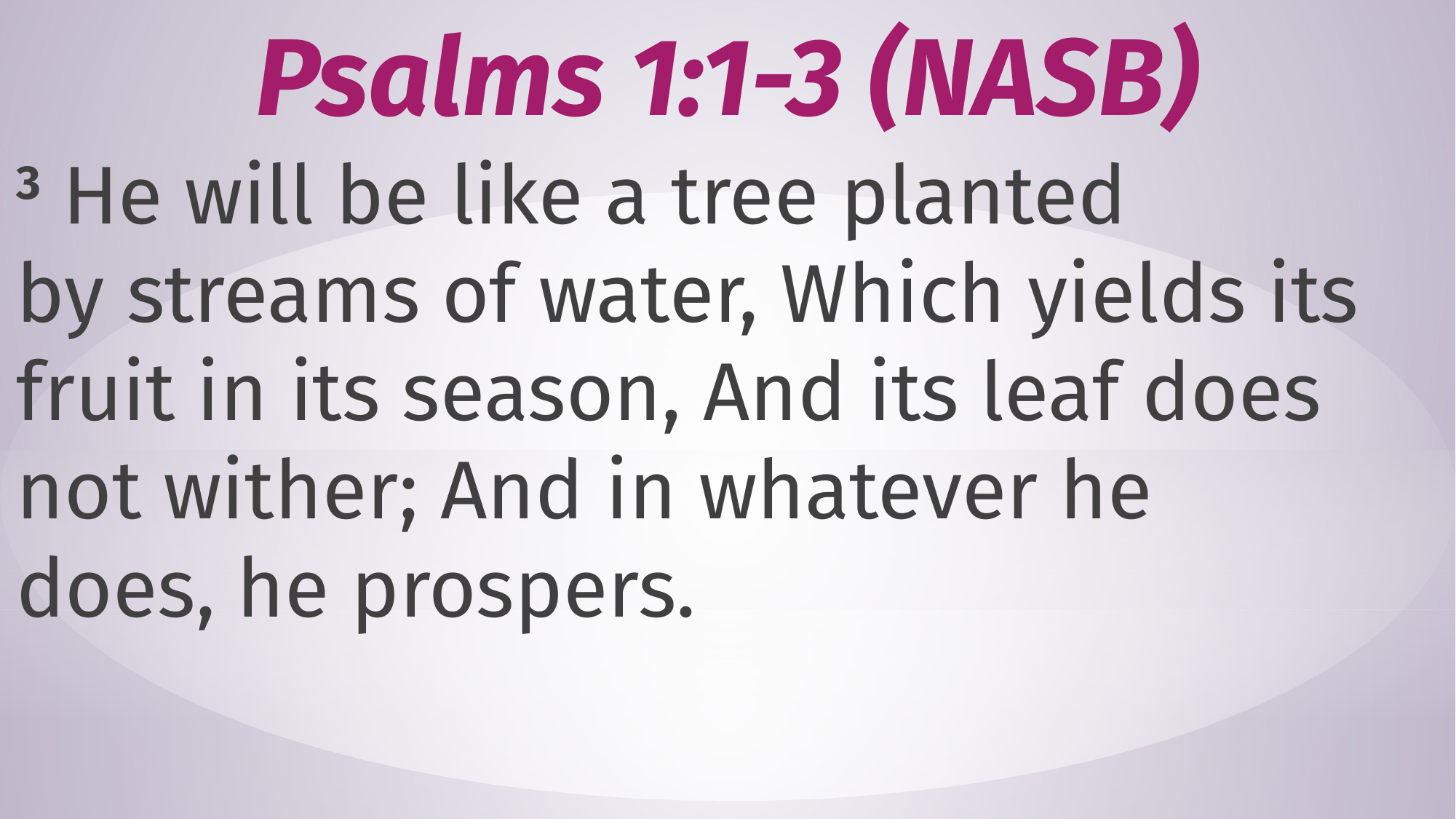

# Psalms 1:1-3 (NASB)
3 He will be like a tree planted by streams of water, Which yields its fruit in its season, And its leaf does not wither; And in whatever he does, he prospers.